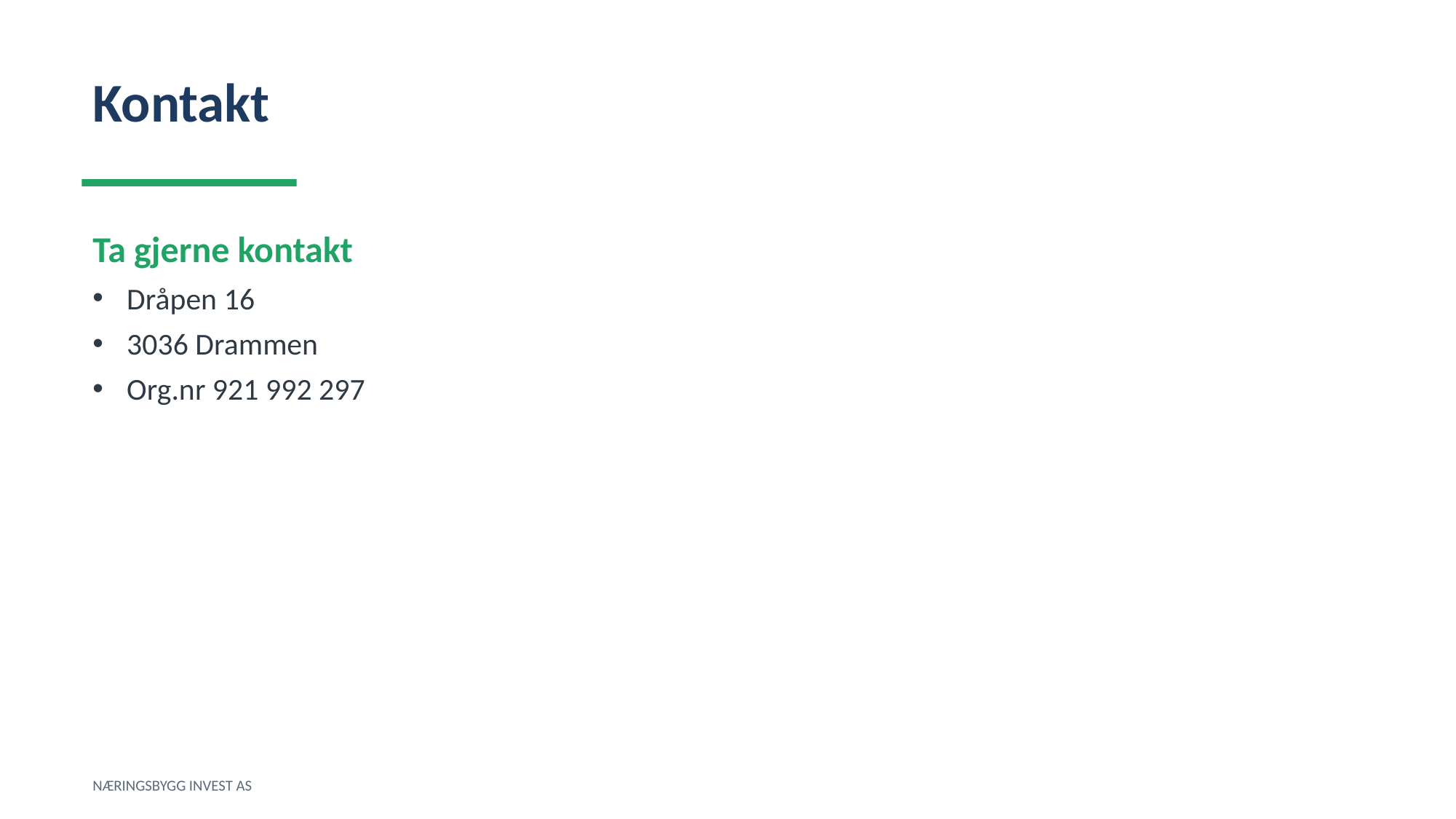

Kontakt

Ta gjerne kontakt
Dråpen 16
3036 Drammen
Org.nr 921 992 297
NÆRINGSBYGG INVEST AS